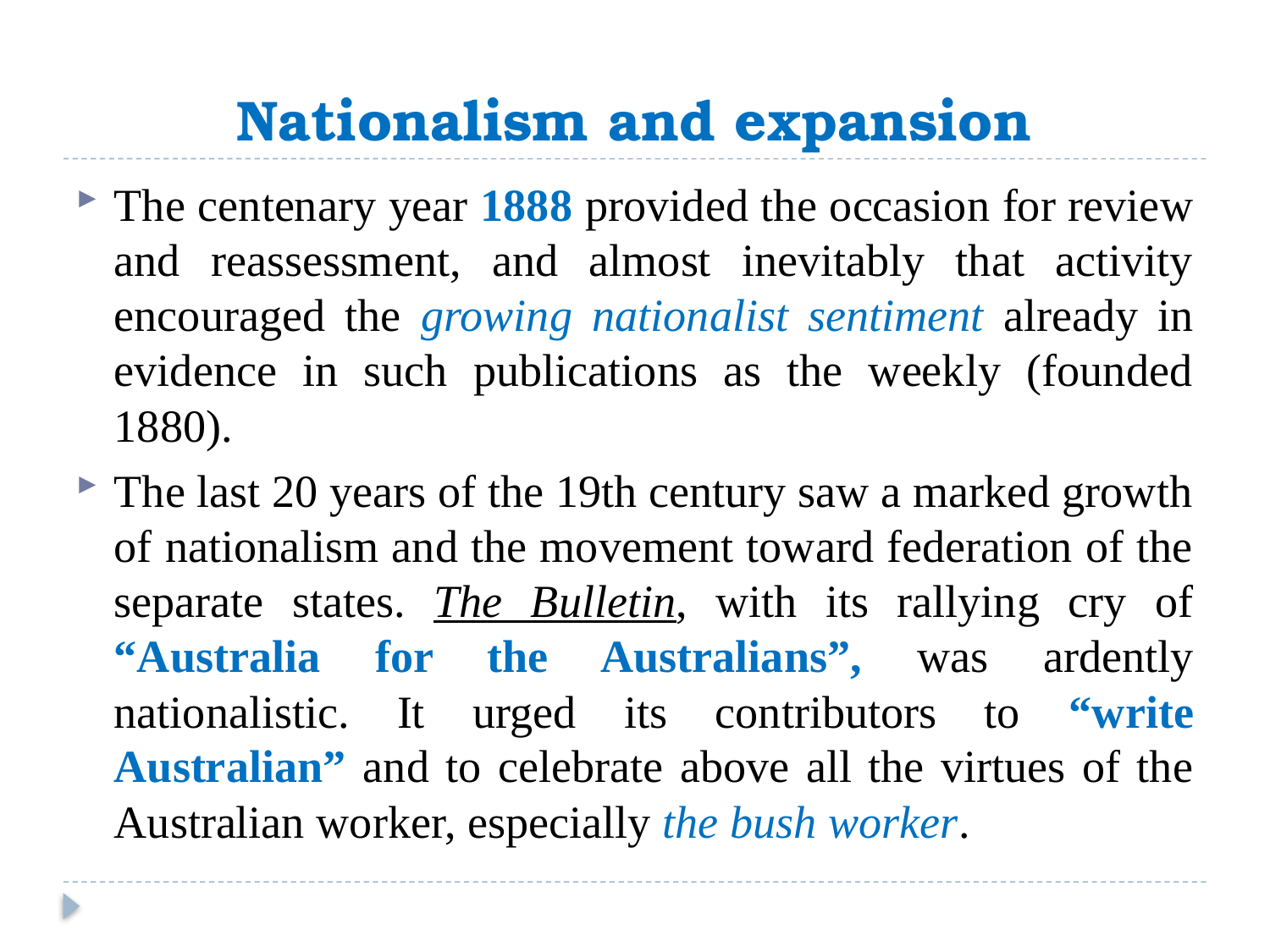

# Nationalism and expansion
The centenary year 1888 provided the occasion for review and reassessment, and almost inevitably that activity encouraged the growing nationalist sentiment already in evidence in such publications as the weekly (founded 1880).
The last 20 years of the 19th century saw a marked growth of nationalism and the movement toward federation of the separate states. The Bulletin, with its rallying cry of “Australia for the Australians”, was ardently nationalistic. It urged its contributors to “write Australian” and to celebrate above all the virtues of the Australian worker, especially the bush worker.